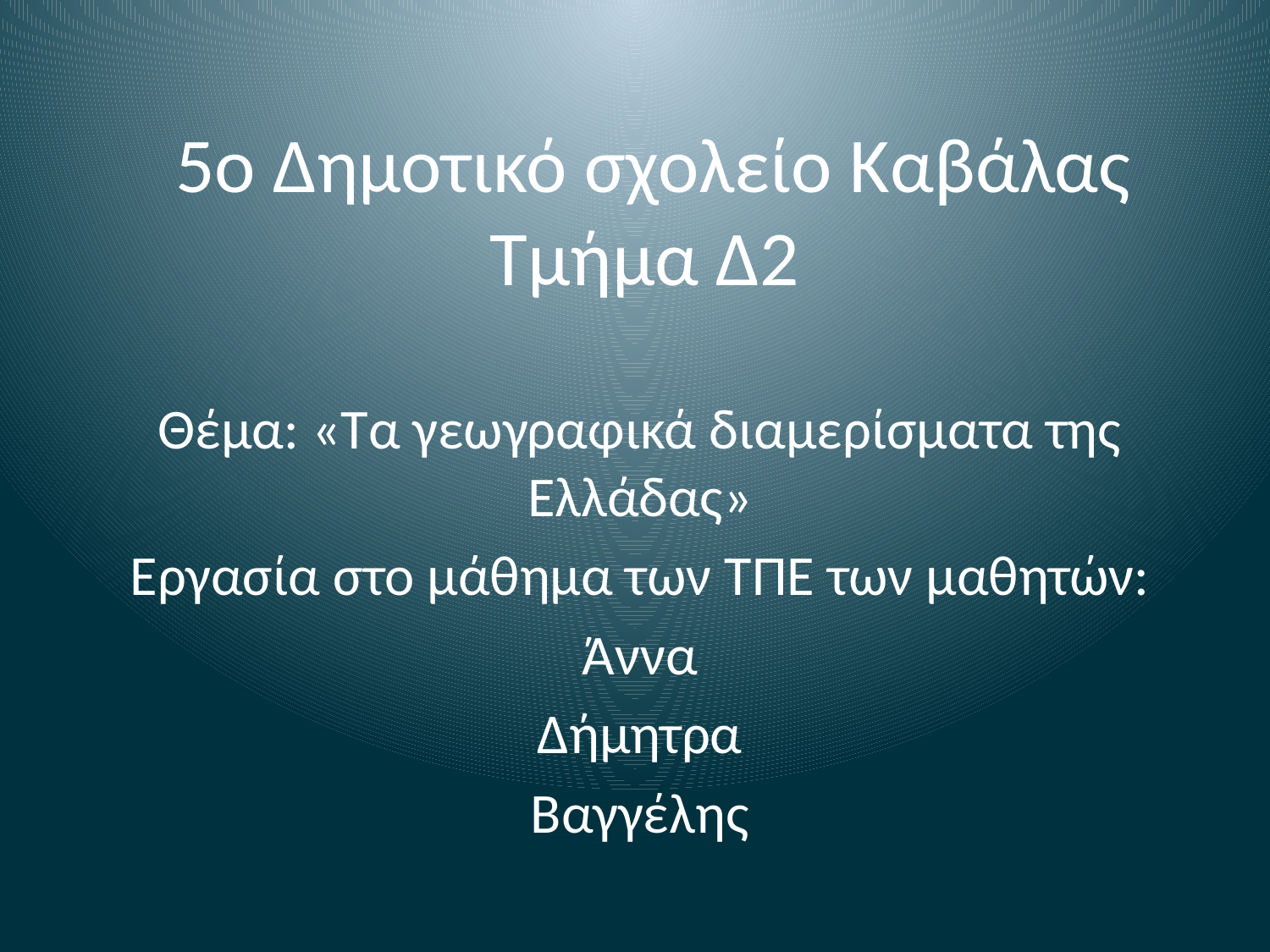

# 5o Δημοτικό σχολείο Καβάλας Τμήμα Δ2
Θέμα: «Τα γεωγραφικά διαμερίσματα της Ελλάδας»
Εργασία στο μάθημα των ΤΠΕ των μαθητών:
Άννα
Δήμητρα
Βαγγέλης